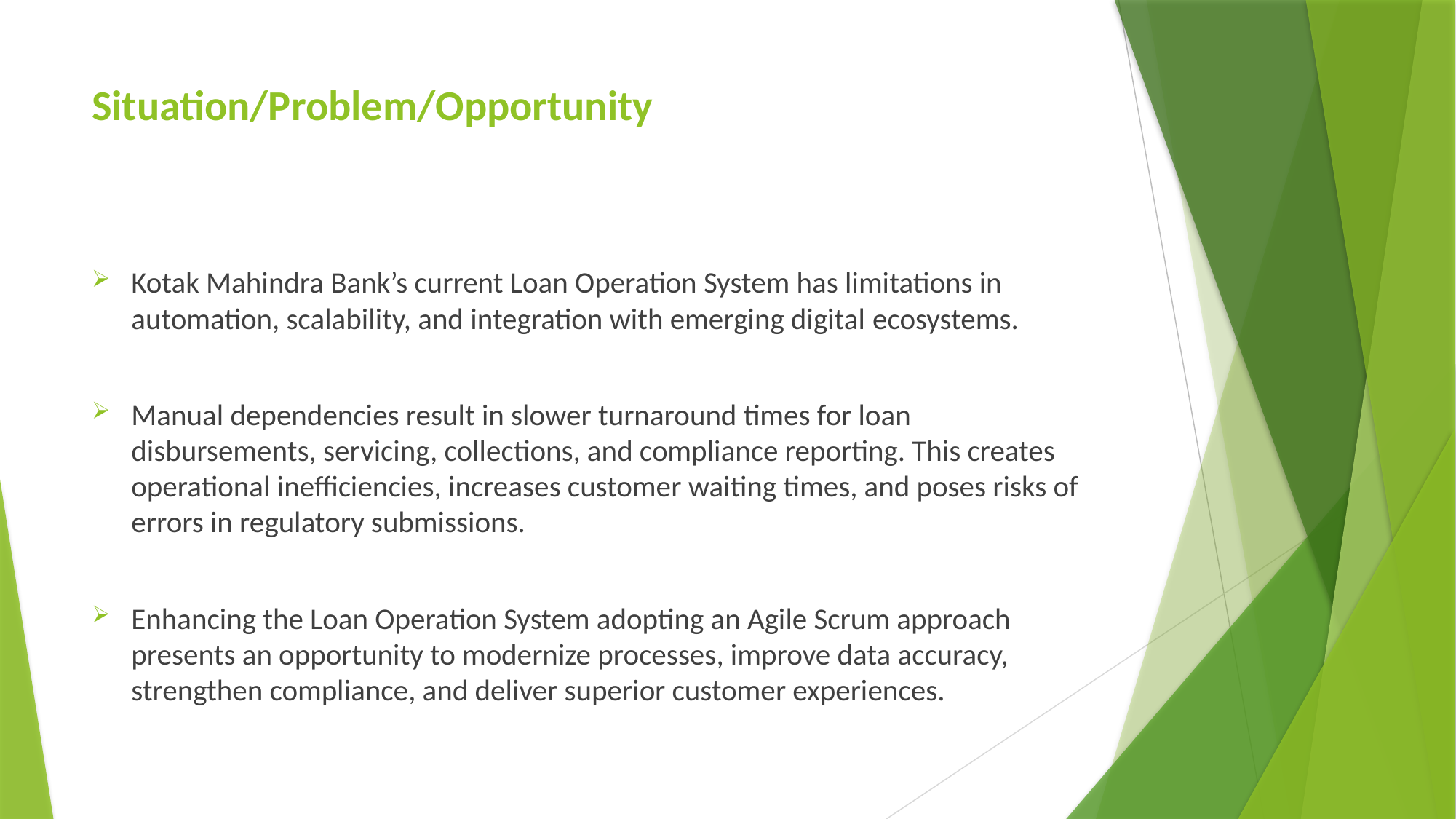

# Situation/Problem/Opportunity
Kotak Mahindra Bank’s current Loan Operation System has limitations in automation, scalability, and integration with emerging digital ecosystems.

Manual dependencies result in slower turnaround times for loan disbursements, servicing, collections, and compliance reporting. This creates operational inefficiencies, increases customer waiting times, and poses risks of errors in regulatory submissions.

Enhancing the Loan Operation System adopting an Agile Scrum approach presents an opportunity to modernize processes, improve data accuracy, strengthen compliance, and deliver superior customer experiences.